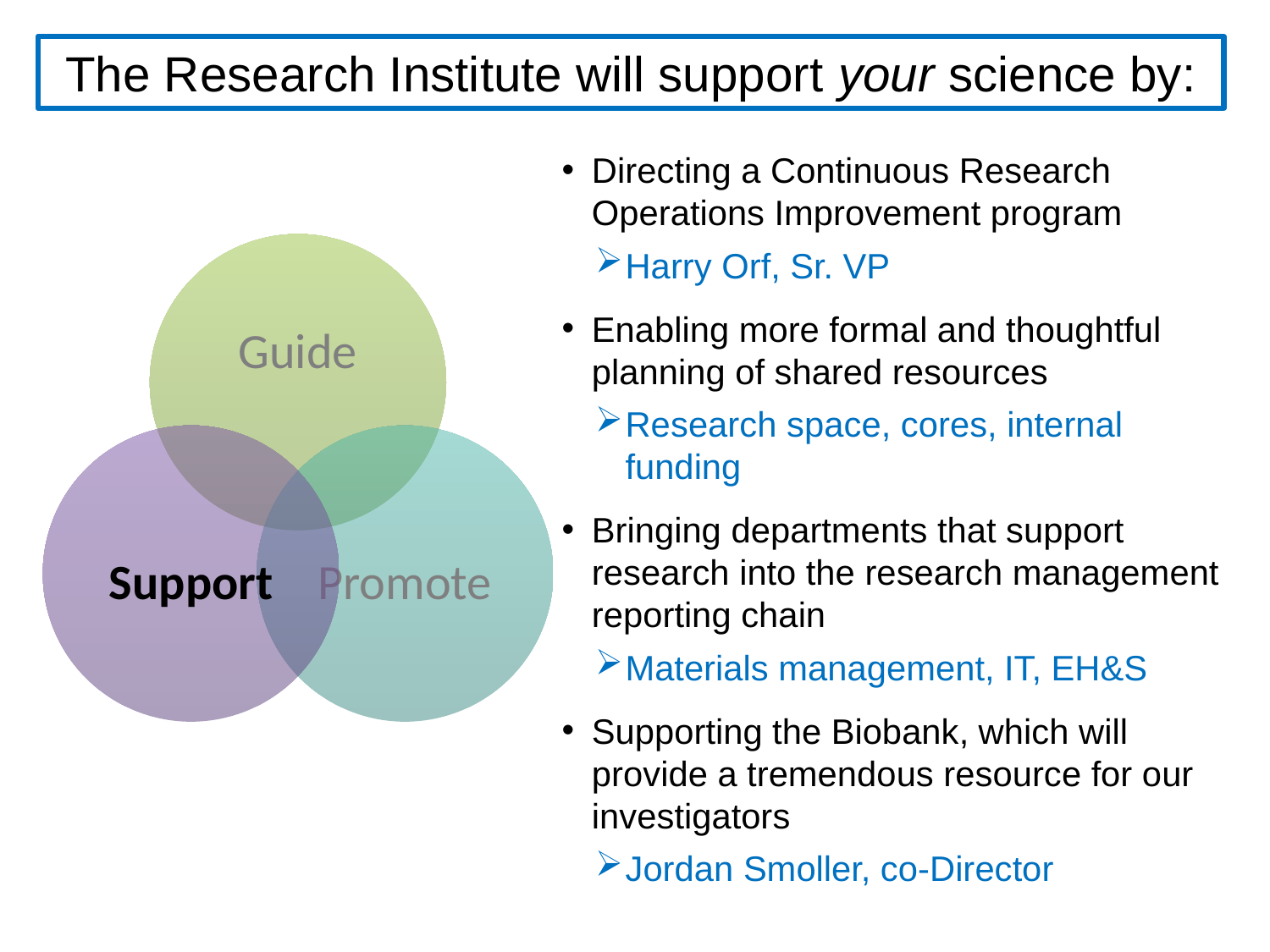

The Research Institute will support your science by:
Directing a Continuous Research Operations Improvement program
Harry Orf, Sr. VP
Enabling more formal and thoughtful planning of shared resources
Research space, cores, internal funding
Bringing departments that support research into the research management reporting chain
Materials management, IT, EH&S
Supporting the Biobank, which will provide a tremendous resource for our investigators
Jordan Smoller, co-Director

Guide
Promote
Support